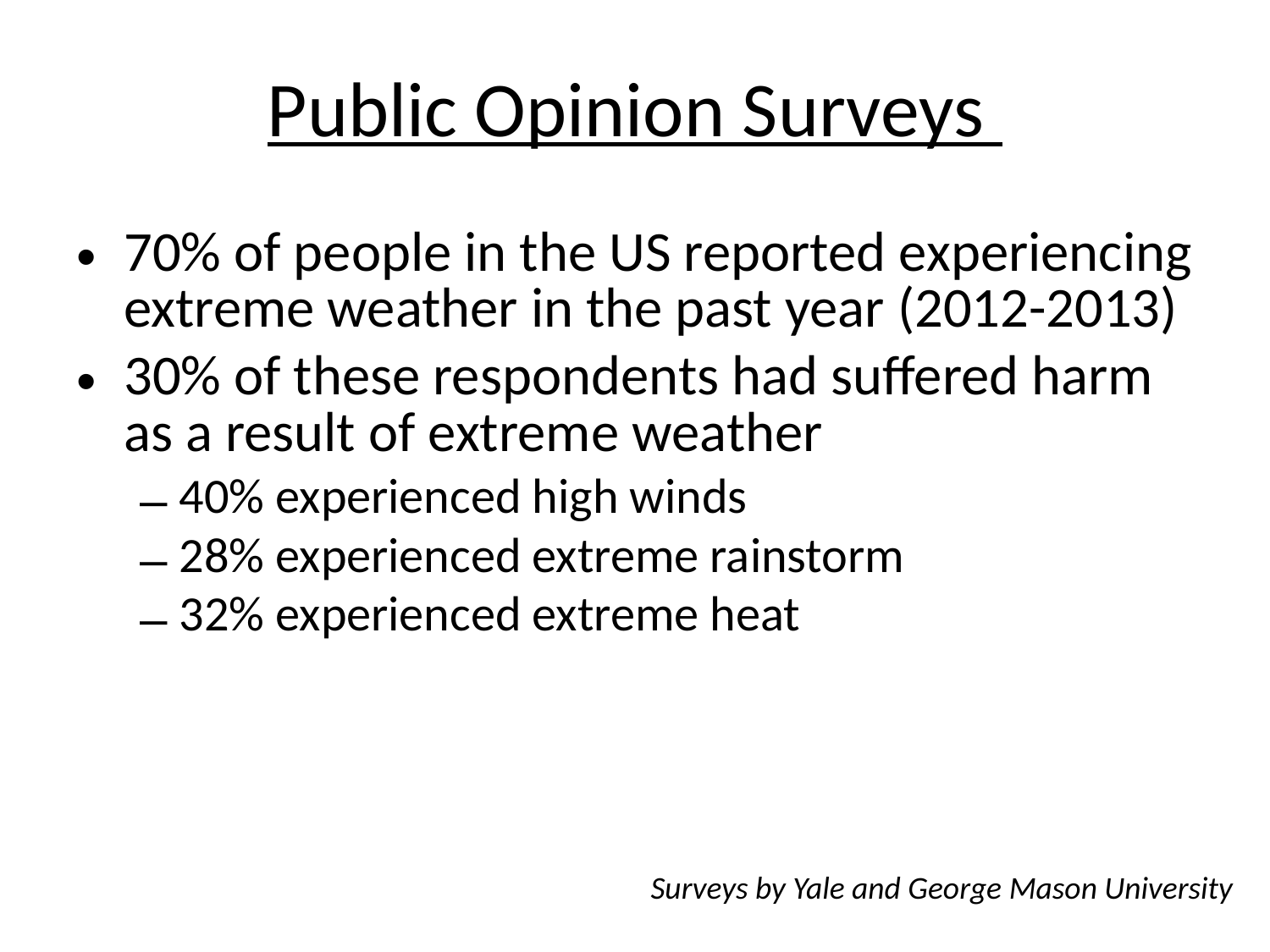

# Public Opinion Surveys
70% of people in the US reported experiencing extreme weather in the past year (2012-2013)
30% of these respondents had suffered harm as a result of extreme weather
40% experienced high winds
28% experienced extreme rainstorm
32% experienced extreme heat

Surveys by Yale and George Mason University